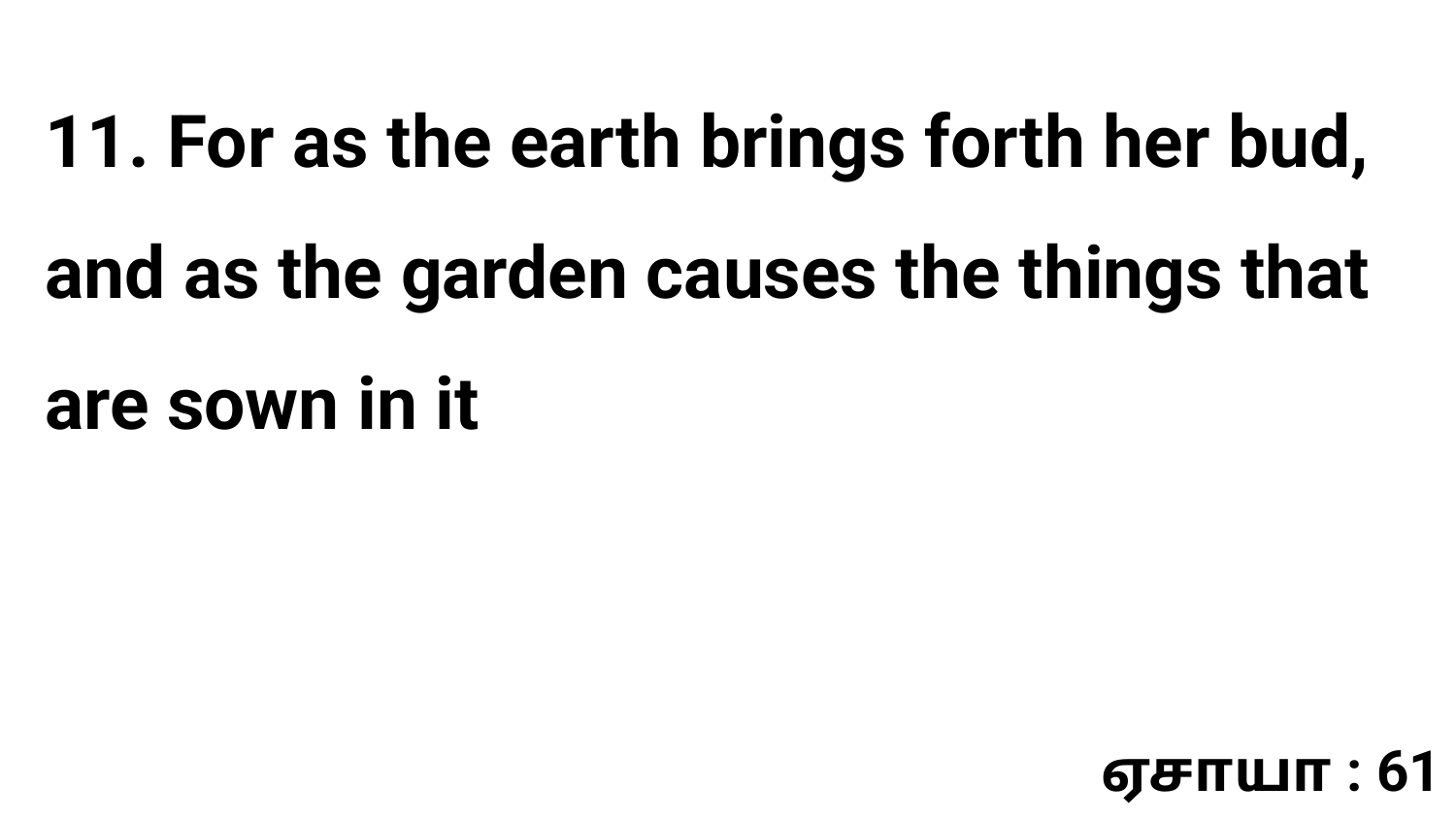

11. For as the earth brings forth her bud, and as the garden causes the things that are sown in it
ஏசாயா : 61